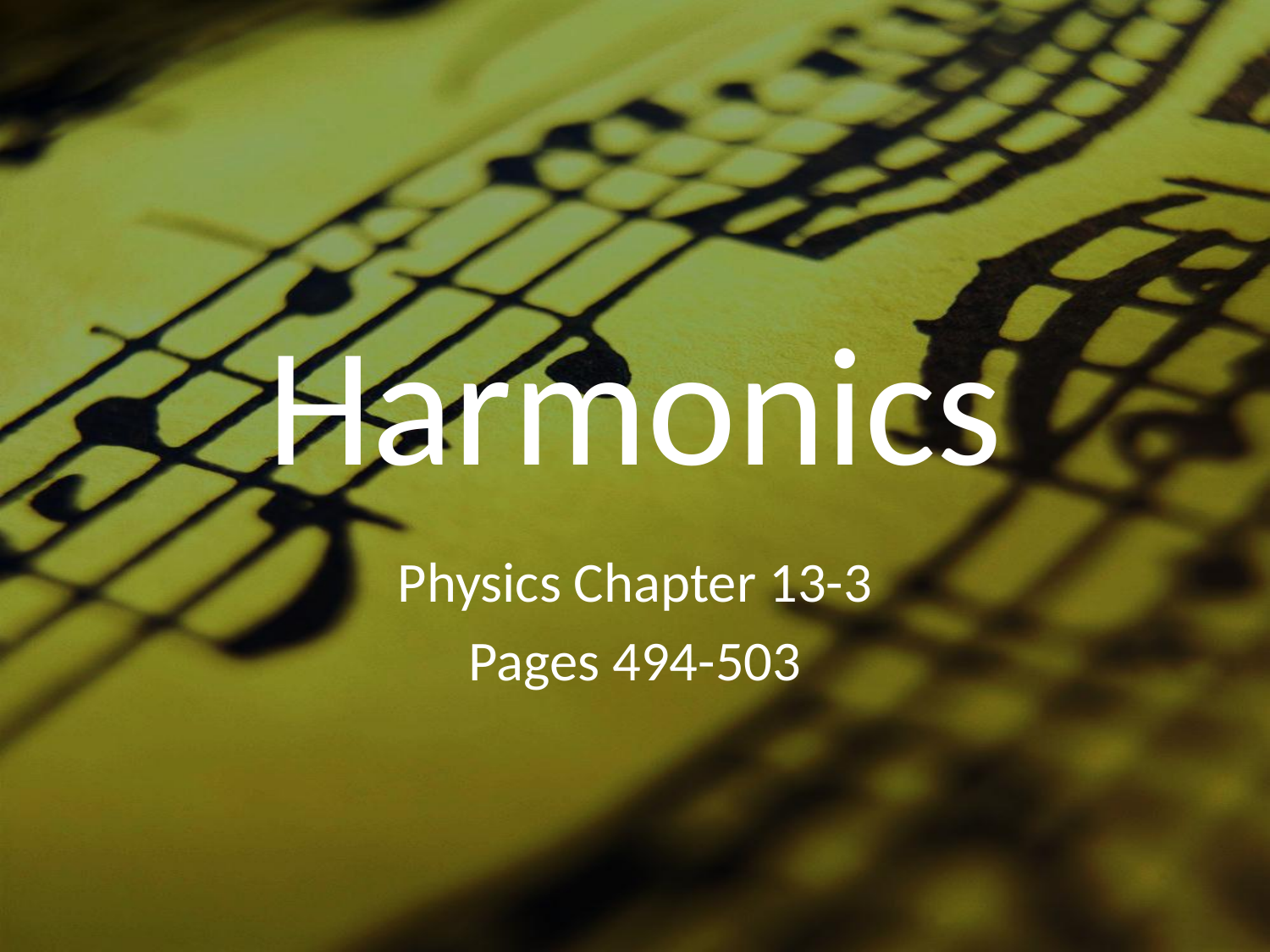

# Harmonics
Physics Chapter 13-3
Pages 494-503